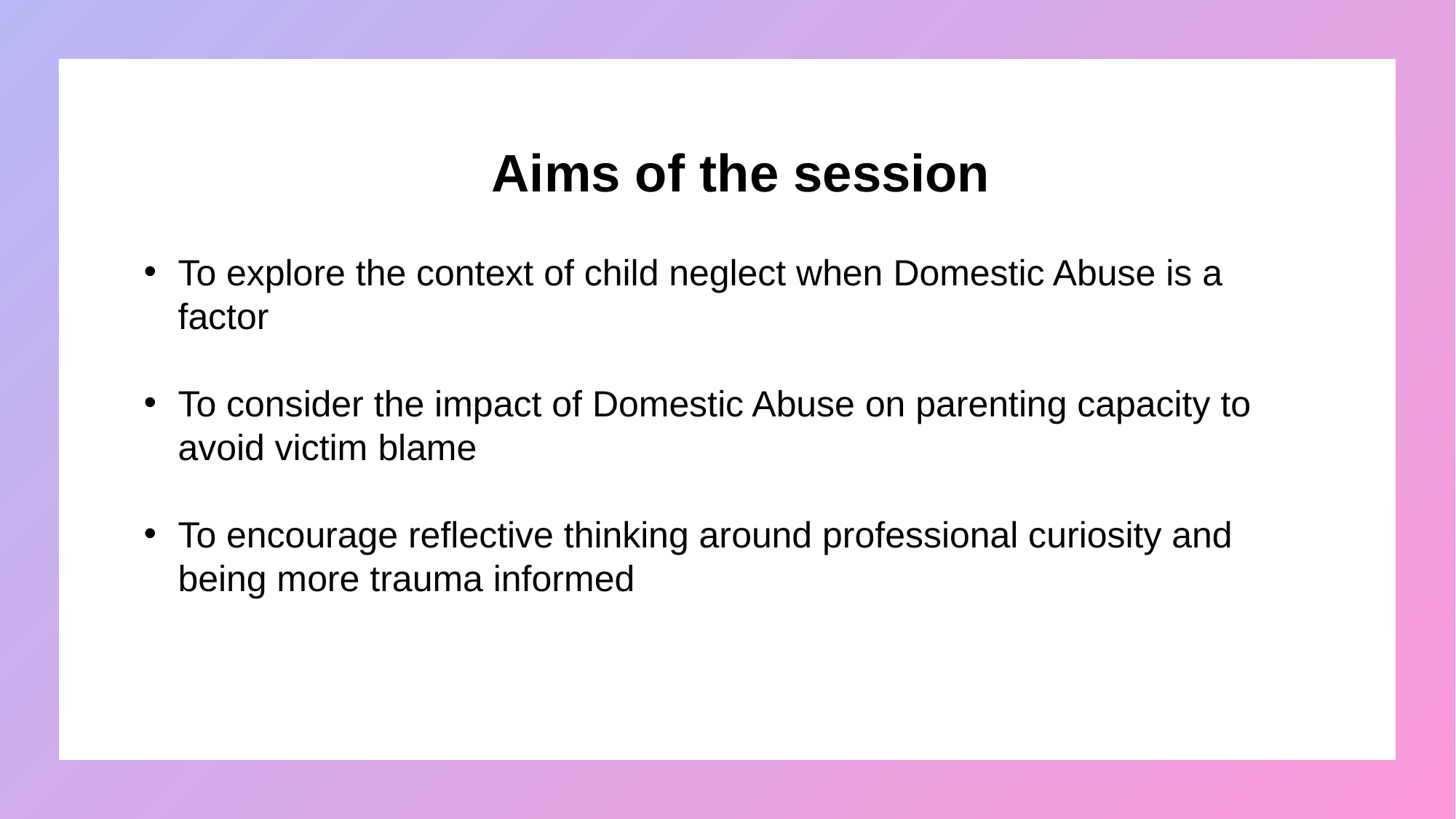

# Aims of the session
To explore the context of child neglect when Domestic Abuse is a factor

To consider the impact of Domestic Abuse on parenting capacity to avoid victim blame

To encourage reflective thinking around professional curiosity and being more trauma informed